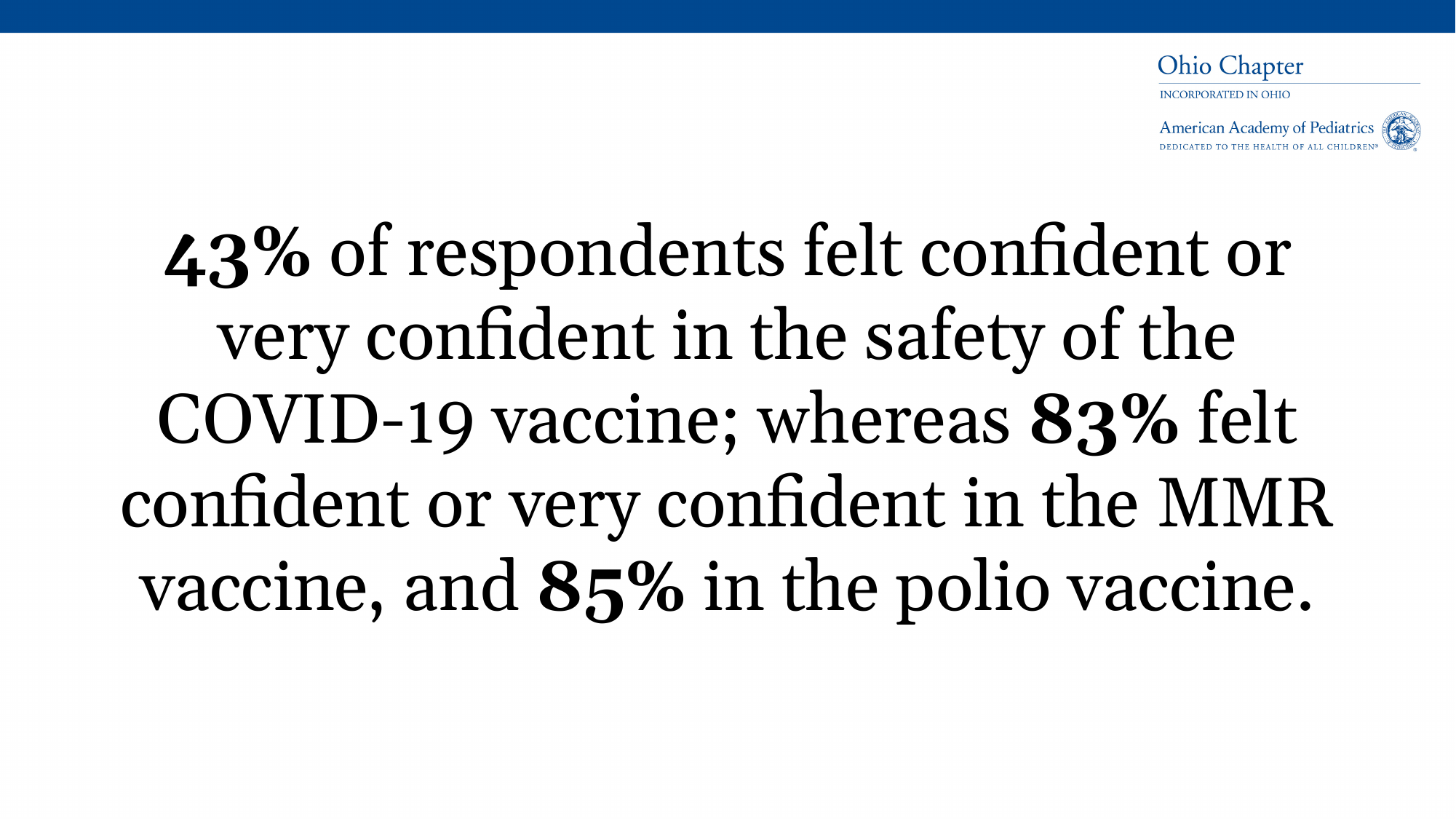

43% of respondents felt confident or very confident in the safety of the COVID-19 vaccine; whereas 83% felt confident or very confident in the MMR vaccine, and 85% in the polio vaccine.